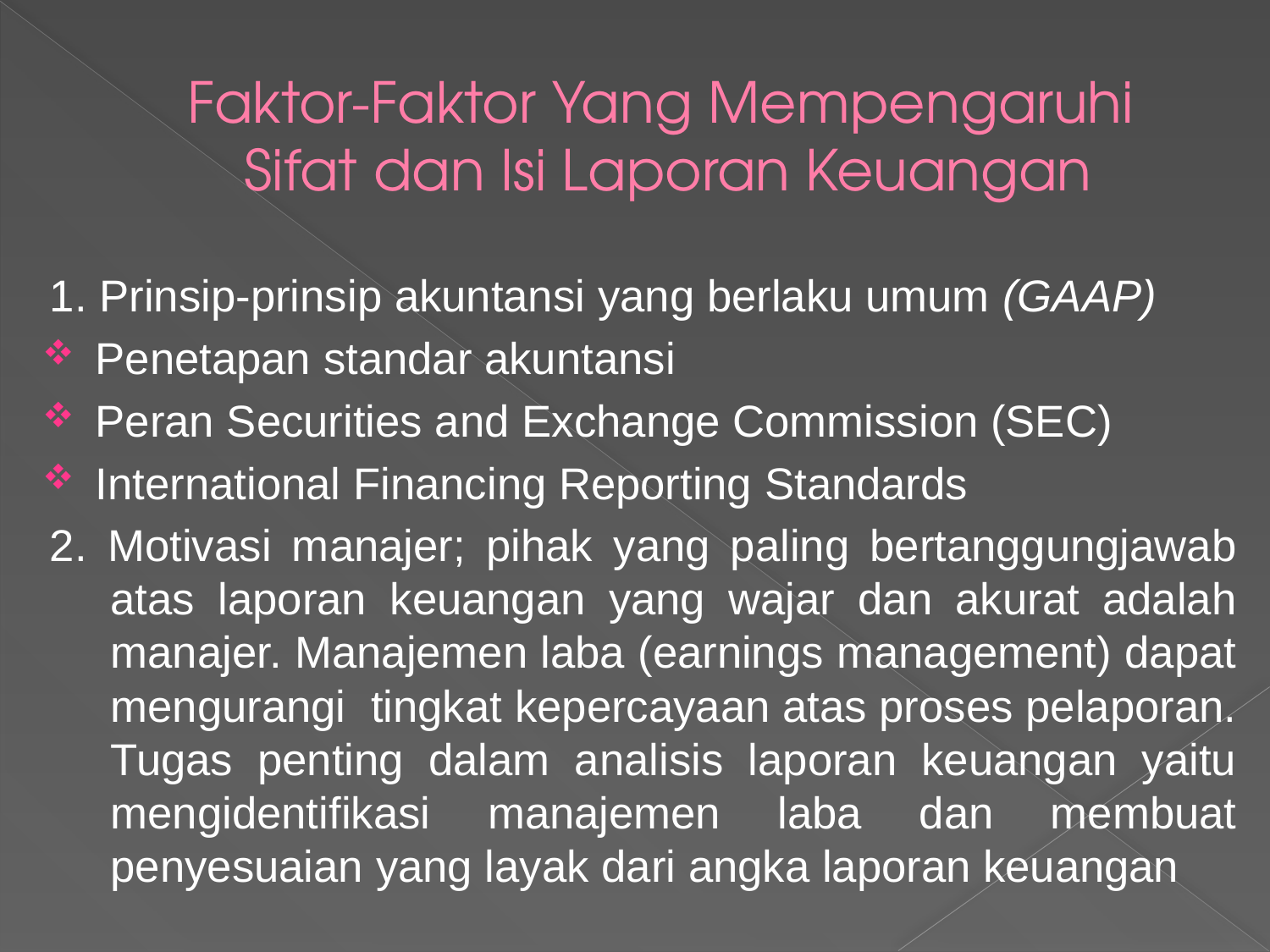

# Faktor-Faktor Yang Mempengaruhi  Sifat dan Isi Laporan Keuangan
1. Prinsip-prinsip akuntansi yang berlaku umum (GAAP)
Penetapan standar akuntansi
Peran Securities and Exchange Commission (SEC)
International Financing Reporting Standards
2. Motivasi manajer; pihak yang paling bertanggungjawab atas laporan keuangan yang wajar dan akurat adalah manajer. Manajemen laba (earnings management) dapat mengurangi  tingkat kepercayaan atas proses pelaporan. Tugas penting dalam analisis laporan keuangan yaitu mengidentifikasi manajemen laba dan membuat penyesuaian yang layak dari angka laporan keuangan